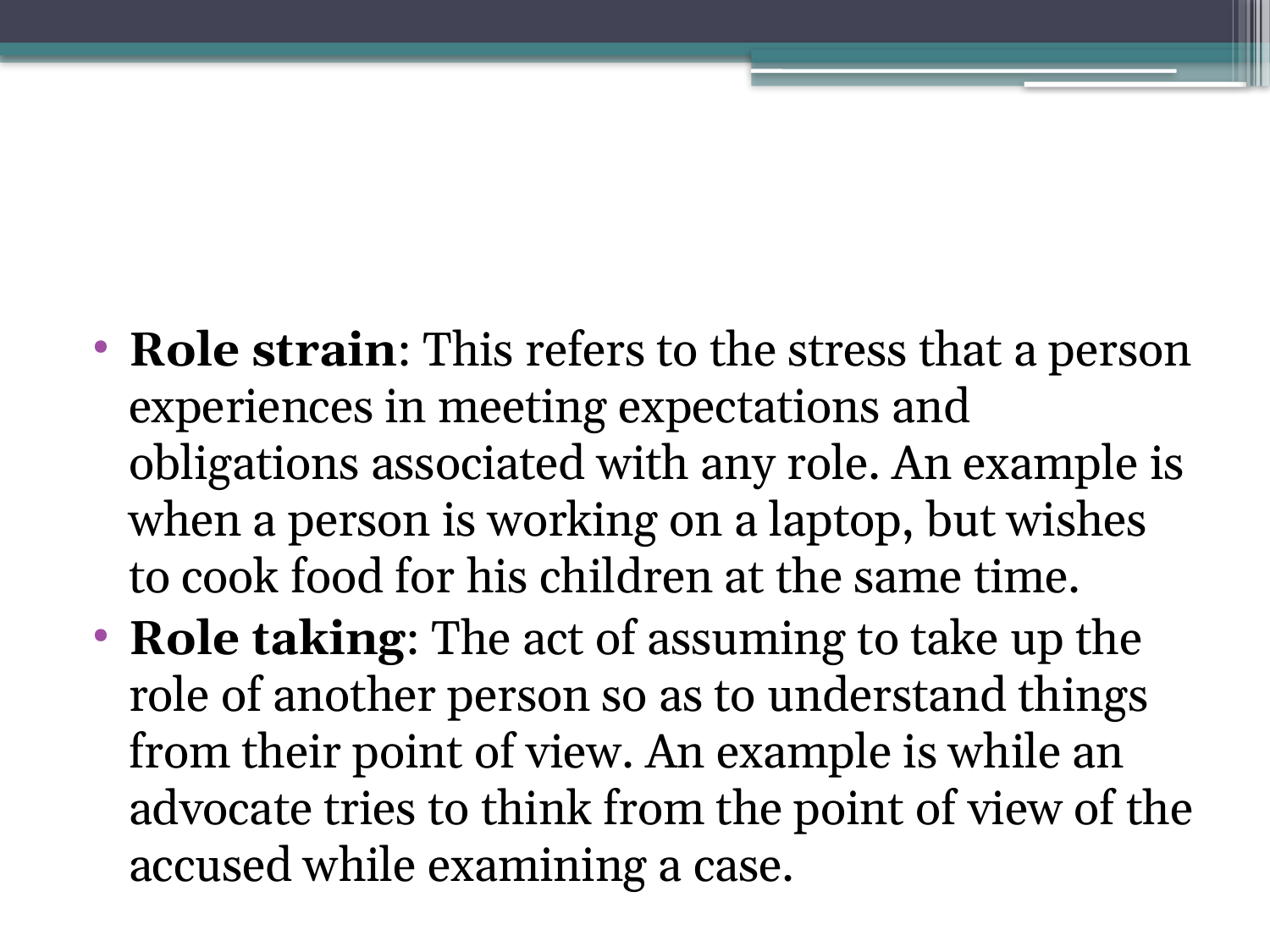

Role strain: This refers to the stress that a person experiences in meeting expectations and obligations associated with any role. An example is when a person is working on a laptop, but wishes to cook food for his children at the same time.
Role taking: The act of assuming to take up the role of another person so as to understand things from their point of view. An example is while an advocate tries to think from the point of view of the accused while examining a case.